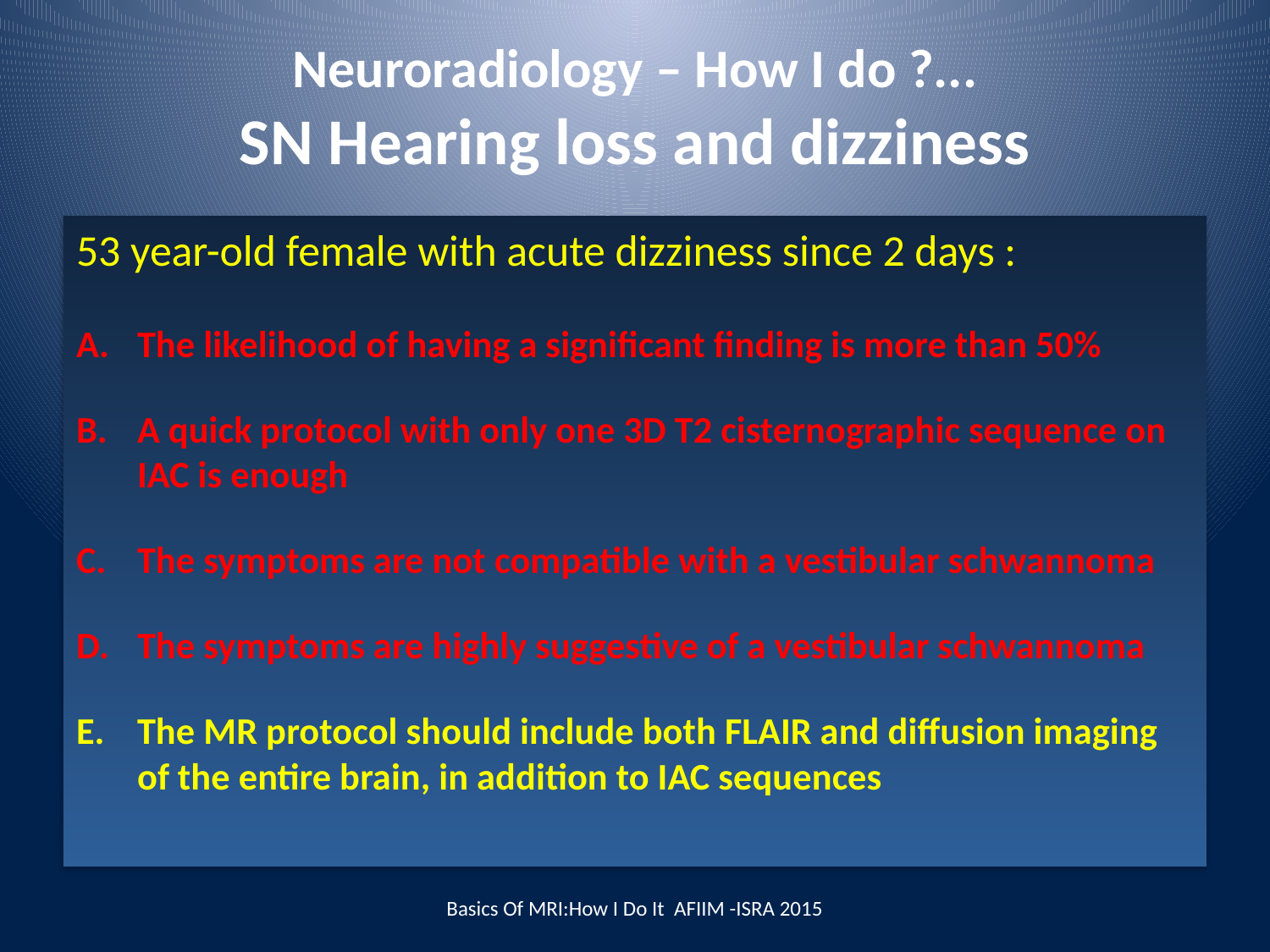

# Neuroradiology – How I do ?... SN Hearing loss and dizziness
53 year-old female with acute dizziness since 2 days :

The likelihood of having a significant finding is more than 50%

A quick protocol with only one 3D T2 cisternographic sequence on IAC is enough

The symptoms are not compatible with a vestibular schwannoma

The symptoms are highly suggestive of a vestibular schwannoma

The MR protocol should include both FLAIR and diffusion imaging of the entire brain, in addition to IAC sequences

Basics Of MRI:How I Do It  AFIIM -ISRA 2015